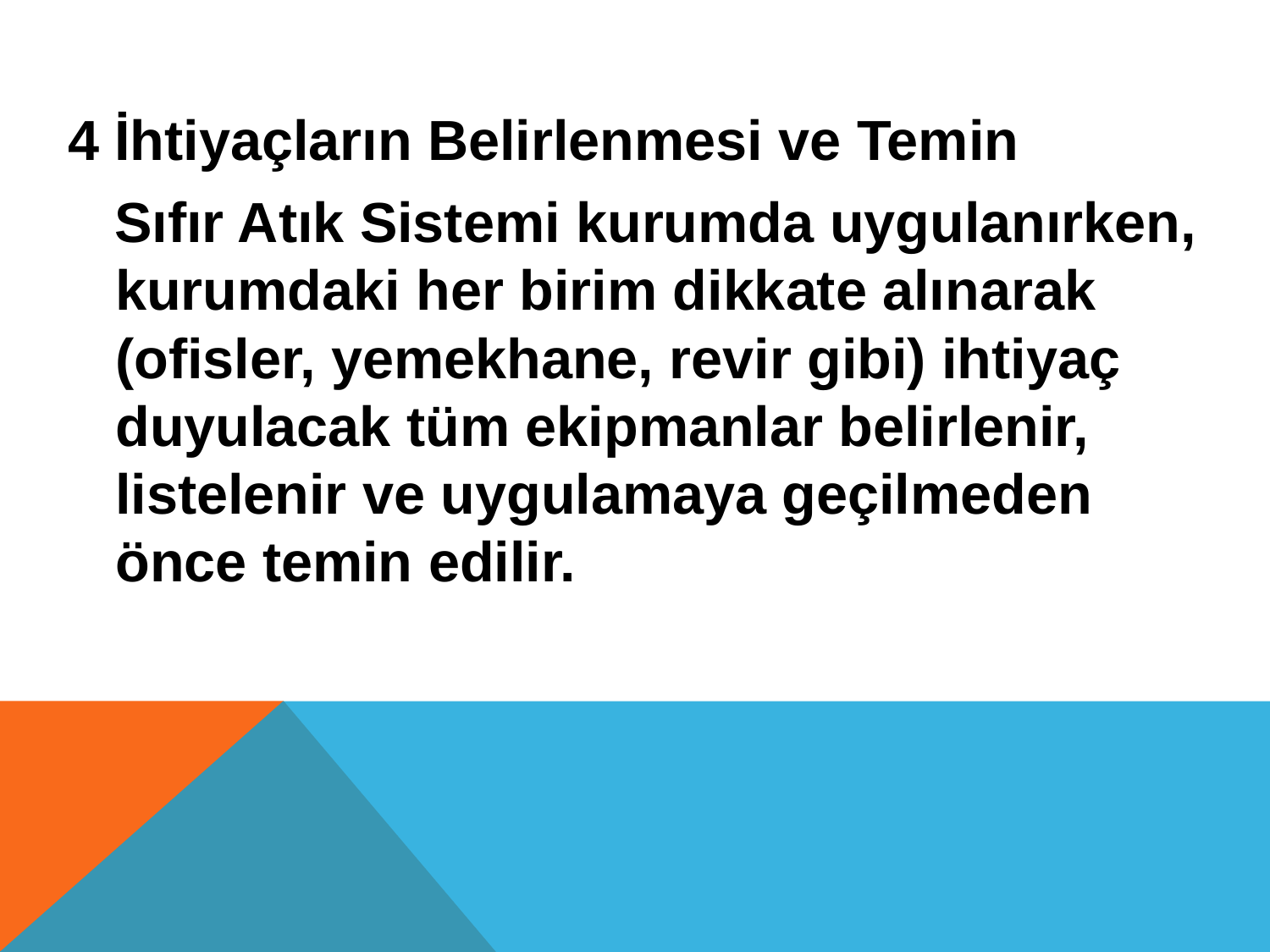

4 İhtiyaçların Belirlenmesi ve Temin
   Sıfır Atık Sistemi kurumda uygulanırken, kurumdaki her birim dikkate alınarak (ofisler, yemekhane, revir gibi) ihtiyaç duyulacak tüm ekipmanlar belirlenir, listelenir ve uygulamaya geçilmeden önce temin edilir.